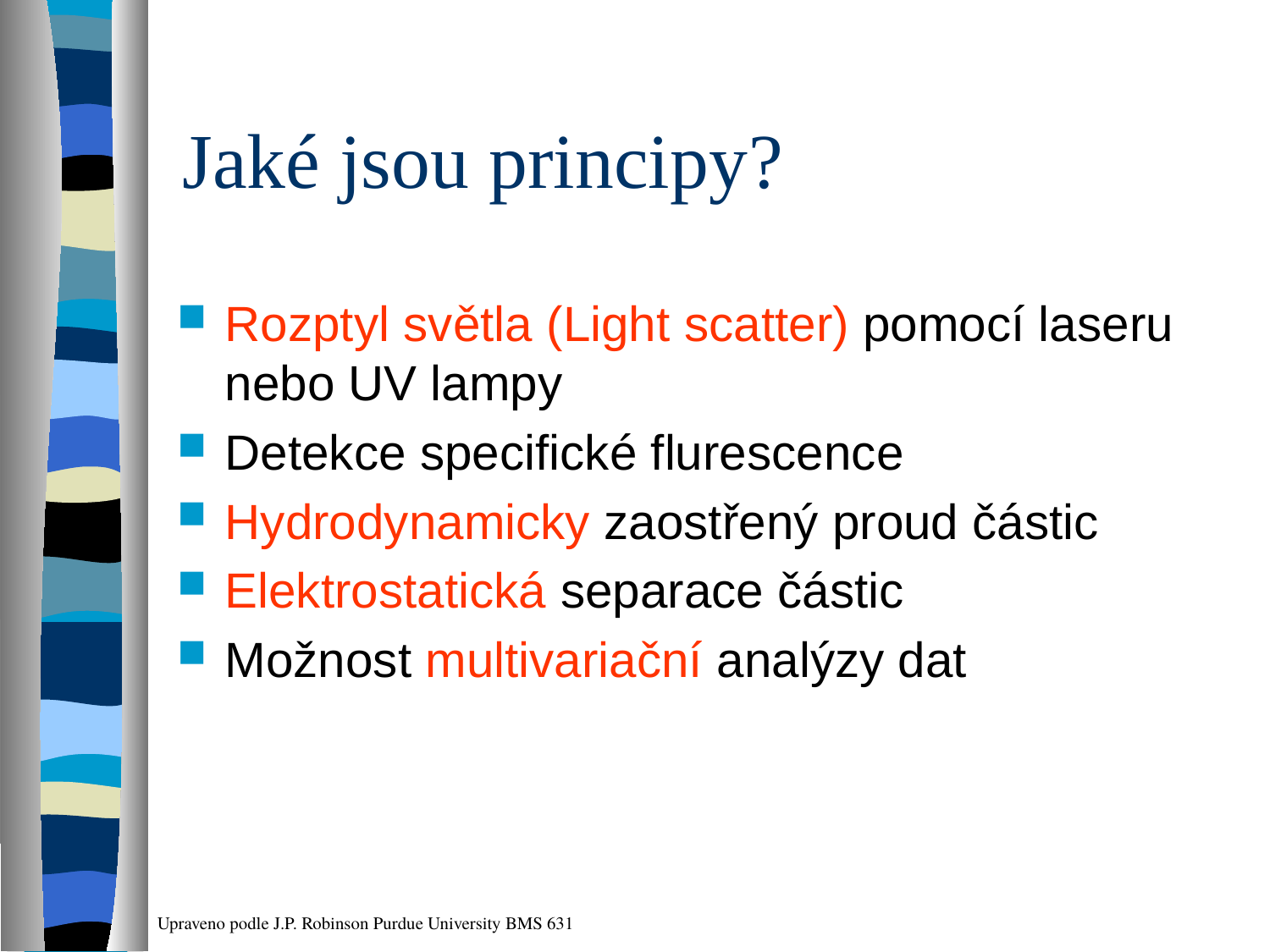

Jaké jsou principy?
Rozptyl světla (Light scatter) pomocí laseru nebo UV lampy
Detekce specifické flurescence
Hydrodynamicky zaostřený proud částic
Elektrostatická separace částic
Možnost multivariační analýzy dat
Upraveno podle J.P. Robinson Purdue University BMS 631